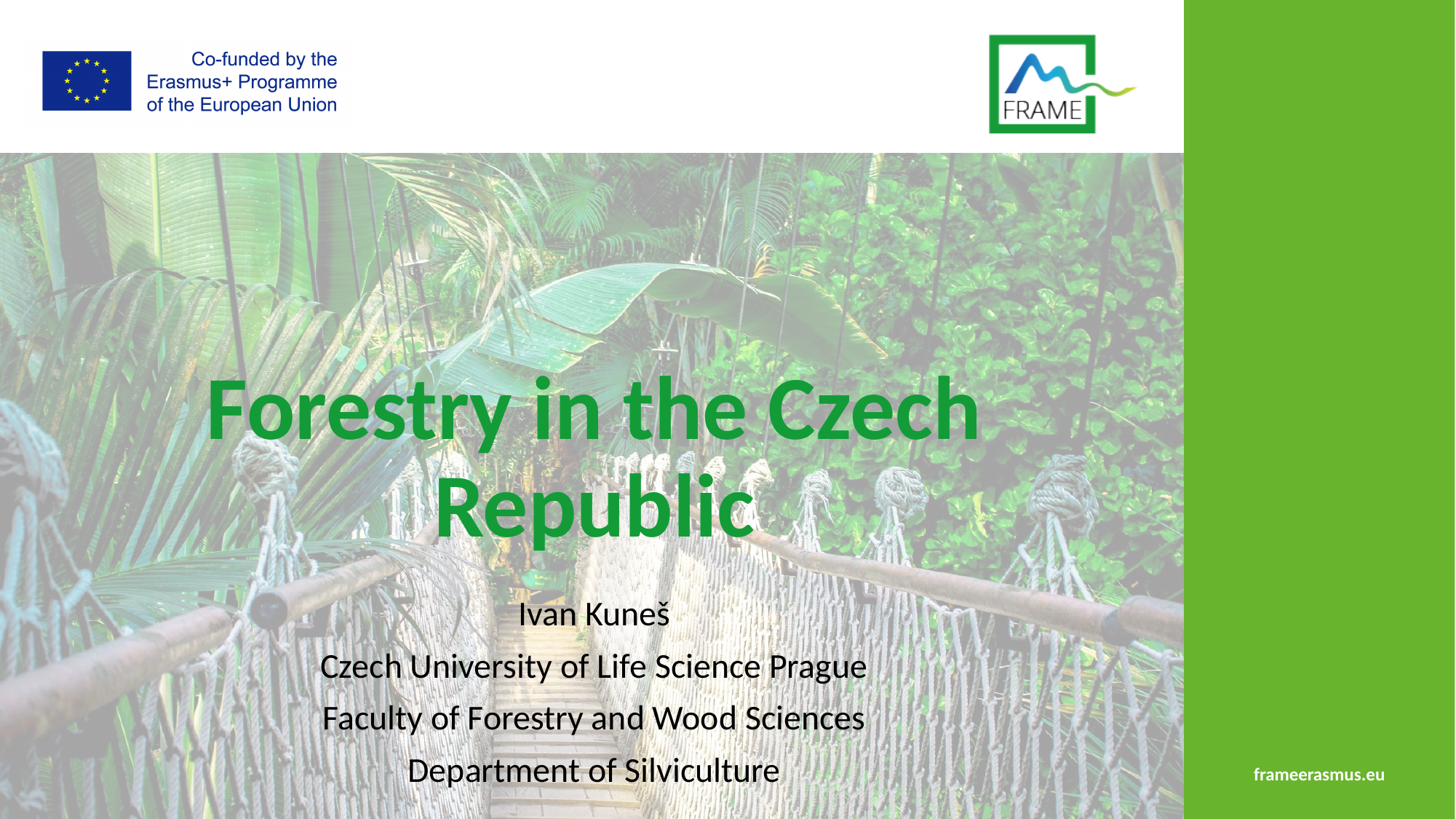

# Forestry in the Czech Republic
Ivan Kuneš
Czech University of Life Science Prague
Faculty of Forestry and Wood Sciences
Department of Silviculture